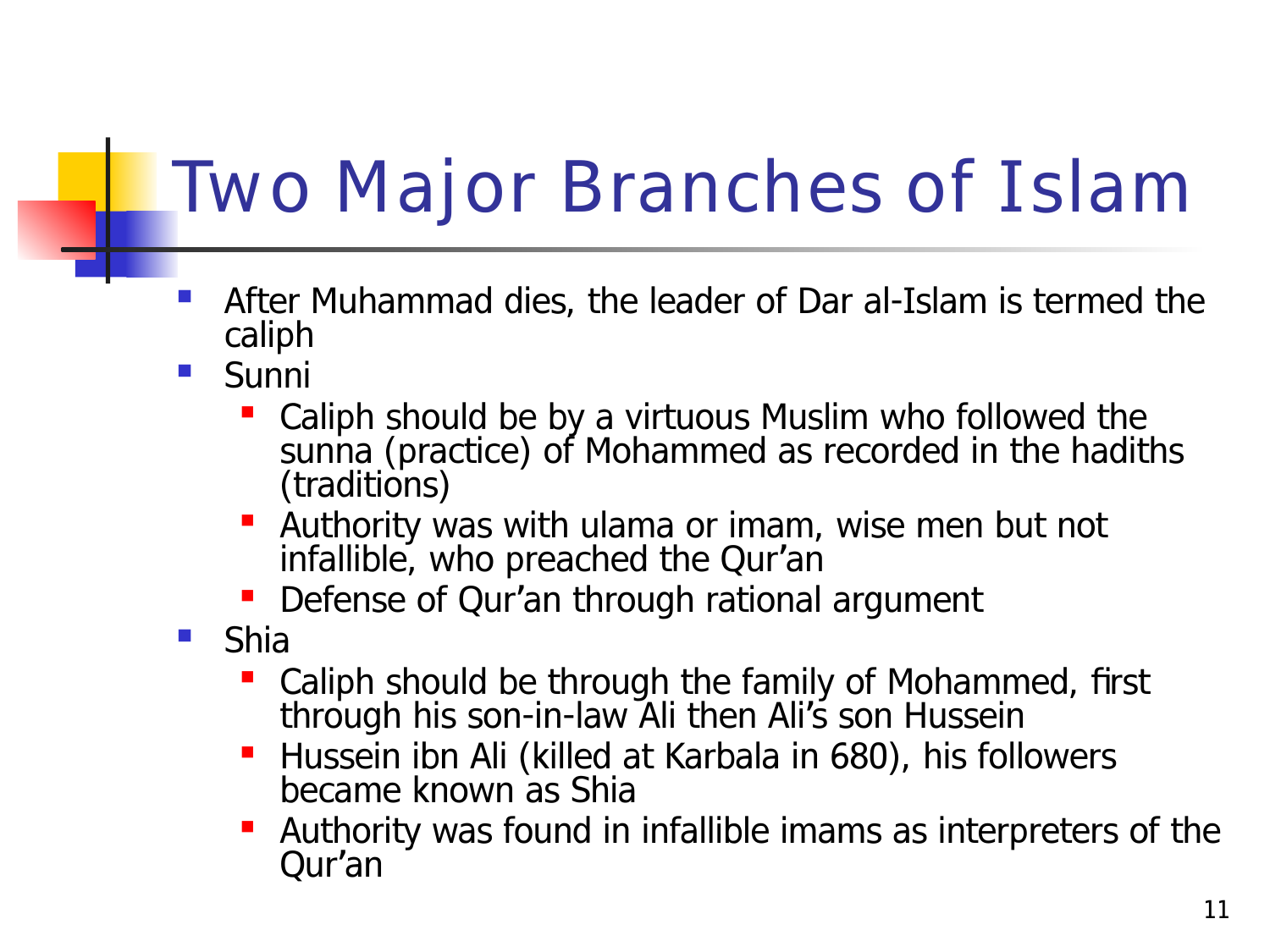

# Two Major Branches of Islam
After Muhammad dies, the leader of Dar al-Islam is termed the caliph
Sunni
Caliph should be by a virtuous Muslim who followed the sunna (practice) of Mohammed as recorded in the hadiths (traditions)
Authority was with ulama or imam, wise men but not infallible, who preached the Qur’an
Defense of Qur’an through rational argument
Shia
Caliph should be through the family of Mohammed, first through his son-in-law Ali then Ali’s son Hussein
Hussein ibn Ali (killed at Karbala in 680), his followers became known as Shia
Authority was found in infallible imams as interpreters of the Qur’an
11